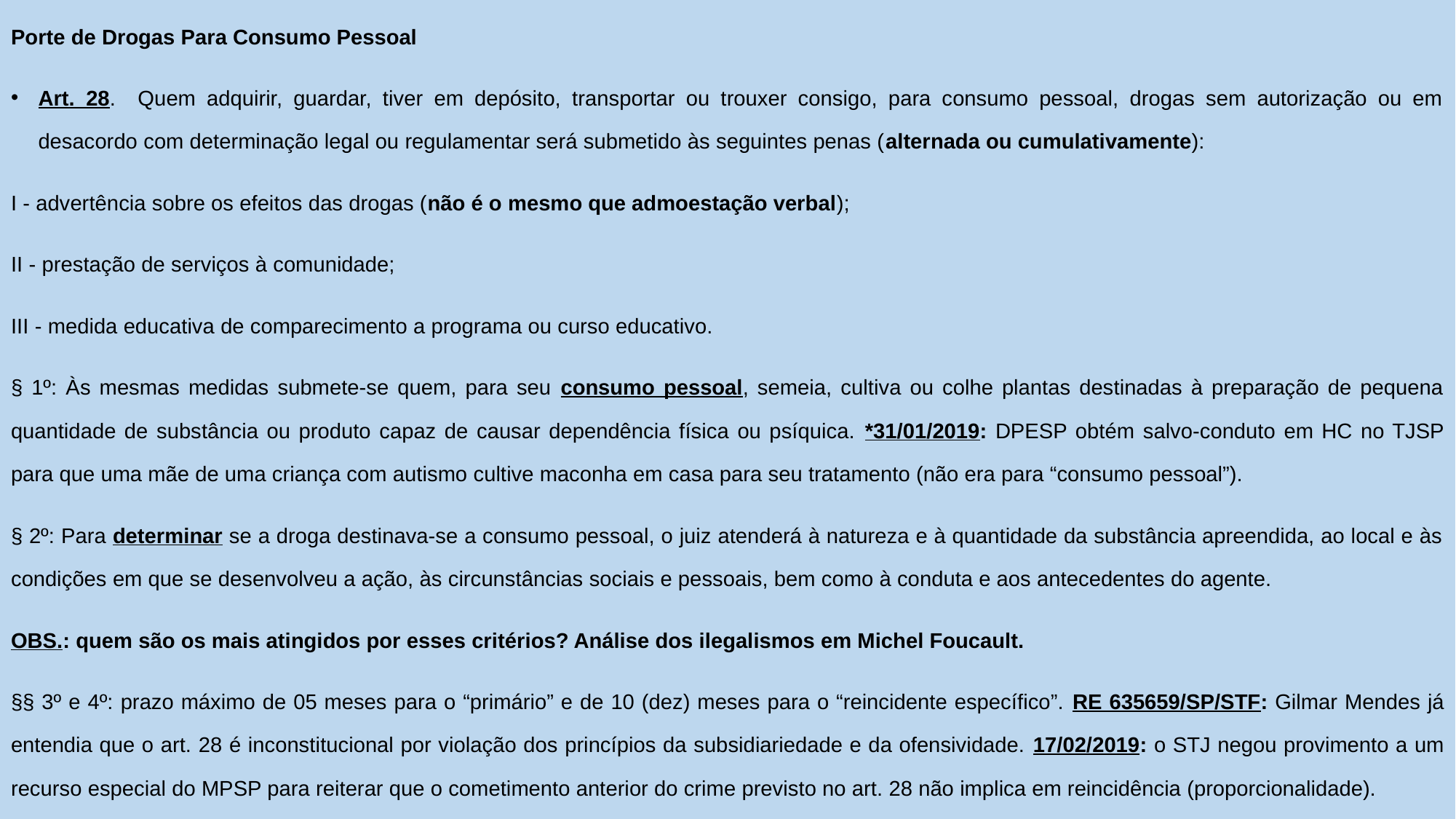

Porte de Drogas Para Consumo Pessoal
Art. 28.  Quem adquirir, guardar, tiver em depósito, transportar ou trouxer consigo, para consumo pessoal, drogas sem autorização ou em desacordo com determinação legal ou regulamentar será submetido às seguintes penas (alternada ou cumulativamente):
I - advertência sobre os efeitos das drogas (não é o mesmo que admoestação verbal);
II - prestação de serviços à comunidade;
III - medida educativa de comparecimento a programa ou curso educativo.
§ 1º: Às mesmas medidas submete-se quem, para seu consumo pessoal, semeia, cultiva ou colhe plantas destinadas à preparação de pequena quantidade de substância ou produto capaz de causar dependência física ou psíquica. *31/01/2019: DPESP obtém salvo-conduto em HC no TJSP para que uma mãe de uma criança com autismo cultive maconha em casa para seu tratamento (não era para “consumo pessoal”).
§ 2º: Para determinar se a droga destinava-se a consumo pessoal, o juiz atenderá à natureza e à quantidade da substância apreendida, ao local e às condições em que se desenvolveu a ação, às circunstâncias sociais e pessoais, bem como à conduta e aos antecedentes do agente.
OBS.: quem são os mais atingidos por esses critérios? Análise dos ilegalismos em Michel Foucault.
§§ 3º e 4º: prazo máximo de 05 meses para o “primário” e de 10 (dez) meses para o “reincidente específico”. RE 635659/SP/STF: Gilmar Mendes já entendia que o art. 28 é inconstitucional por violação dos princípios da subsidiariedade e da ofensividade. 17/02/2019: o STJ negou provimento a um recurso especial do MPSP para reiterar que o cometimento anterior do crime previsto no art. 28 não implica em reincidência (proporcionalidade).